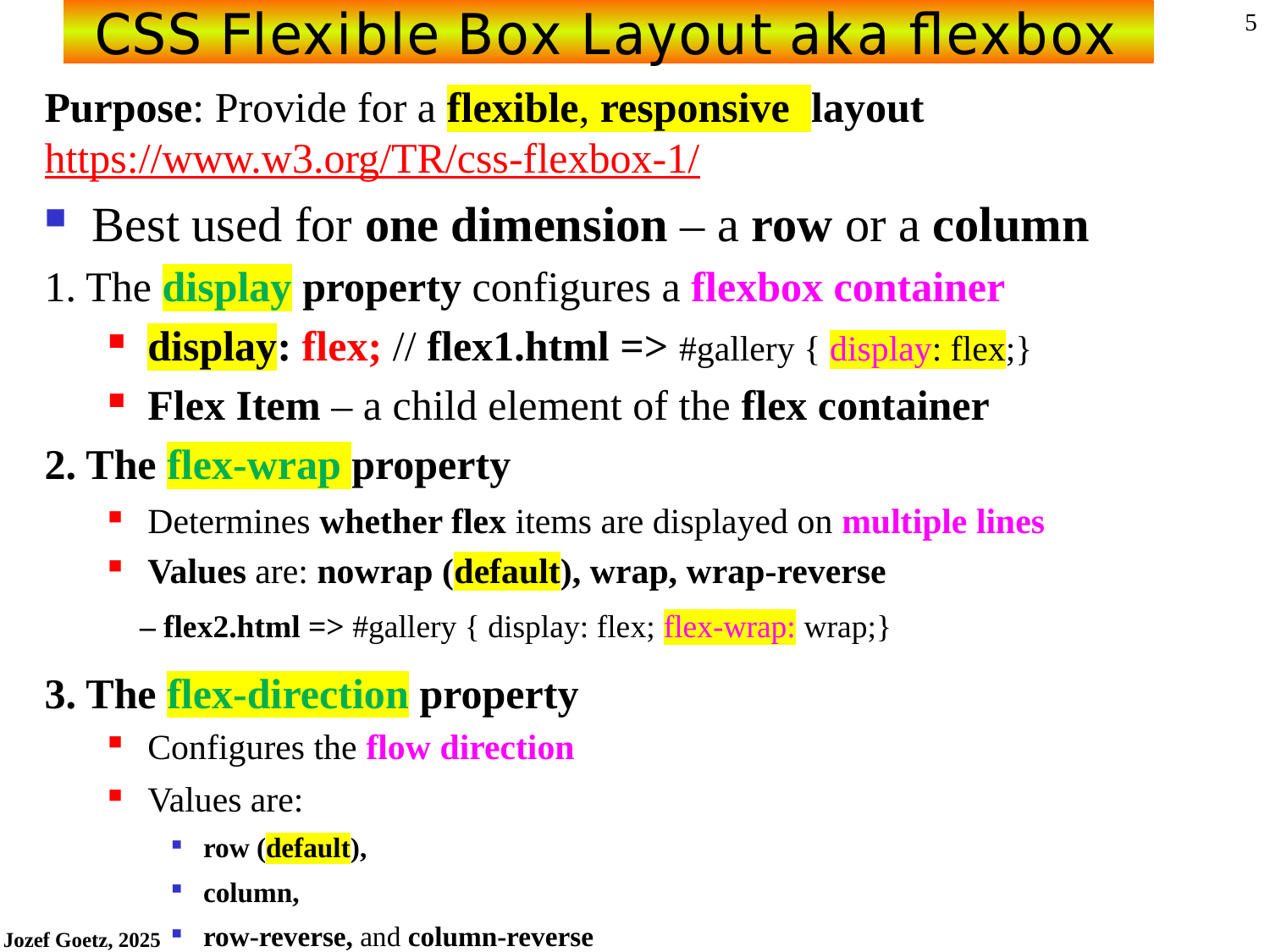

# CSS Flexible Box Layout aka flexbox
Purpose: Provide for a flexible, responsive  layout
https://www.w3.org/TR/css-flexbox-1/
Best used for one dimension – a row or a column
1. The display property configures a flexbox container
display: flex; // flex1.html => #gallery { display: flex;}
Flex Item – a child element of the flex container
2. The flex-wrap property
Determines whether flex items are displayed on multiple lines
Values are: nowrap (default), wrap, wrap-reverse

3. The flex-direction property
Configures the flow direction
Values are:
row (default),
column,
row-reverse, and column-reverse

| – flex2.html => #gallery { display: flex; flex-wrap: wrap;} |
| --- |
|  |
|  |